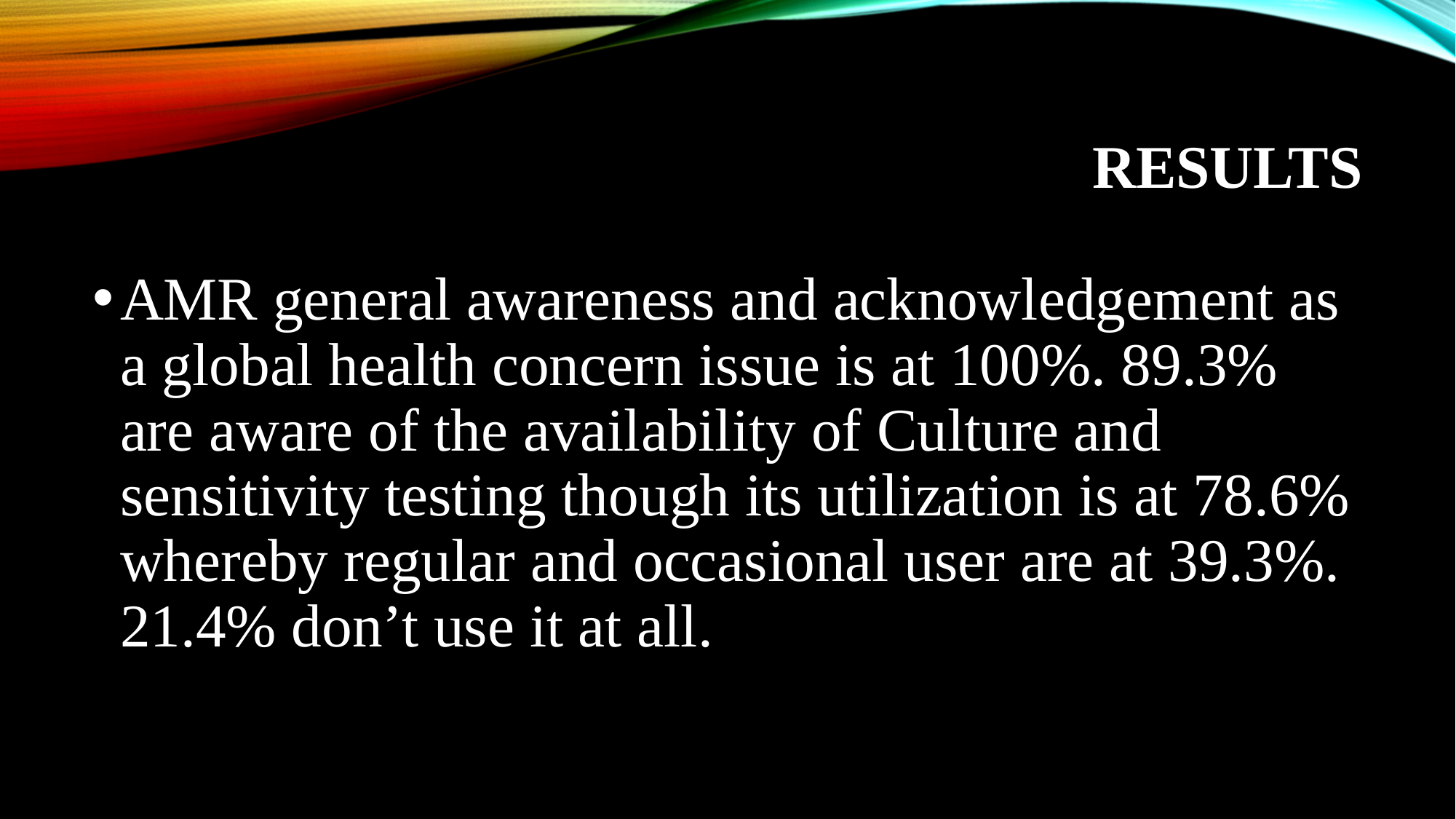

# RESULTS
AMR general awareness and acknowledgement as a global health concern issue is at 100%. 89.3% are aware of the availability of Culture and sensitivity testing though its utilization is at 78.6% whereby regular and occasional user are at 39.3%. 21.4% don’t use it at all.